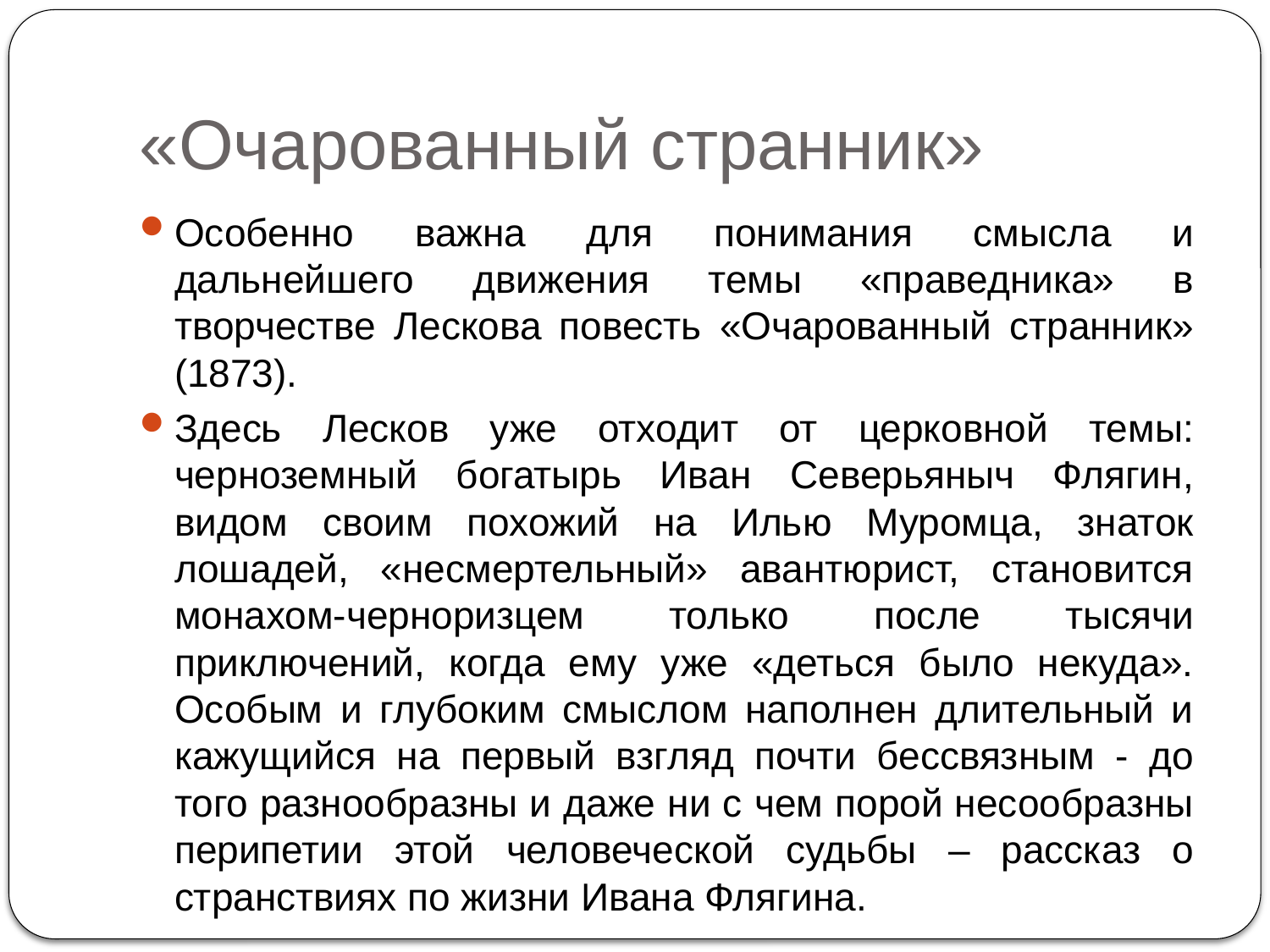

# «Очарованный странник»
Особенно важна для понимания смысла и дальнейшего движения темы «праведника» в творчестве Лескова повесть «Очарованный странник» (1873).
Здесь Лесков уже отходит от церковной темы: черноземный богатырь Иван Северьяныч Флягин, видом своим похожий на Илью Муромца, знаток лошадей, «несмертельный» авантюрист, становится монахом-черноризцем только после тысячи приключений, когда ему уже «деться было некуда». Особым и глубоким смыслом наполнен длительный и кажущийся на первый взгляд почти бессвязным - до того разнообразны и даже ни с чем порой несообразны перипетии этой человеческой судьбы – рассказ о странствиях по жизни Ивана Флягина.